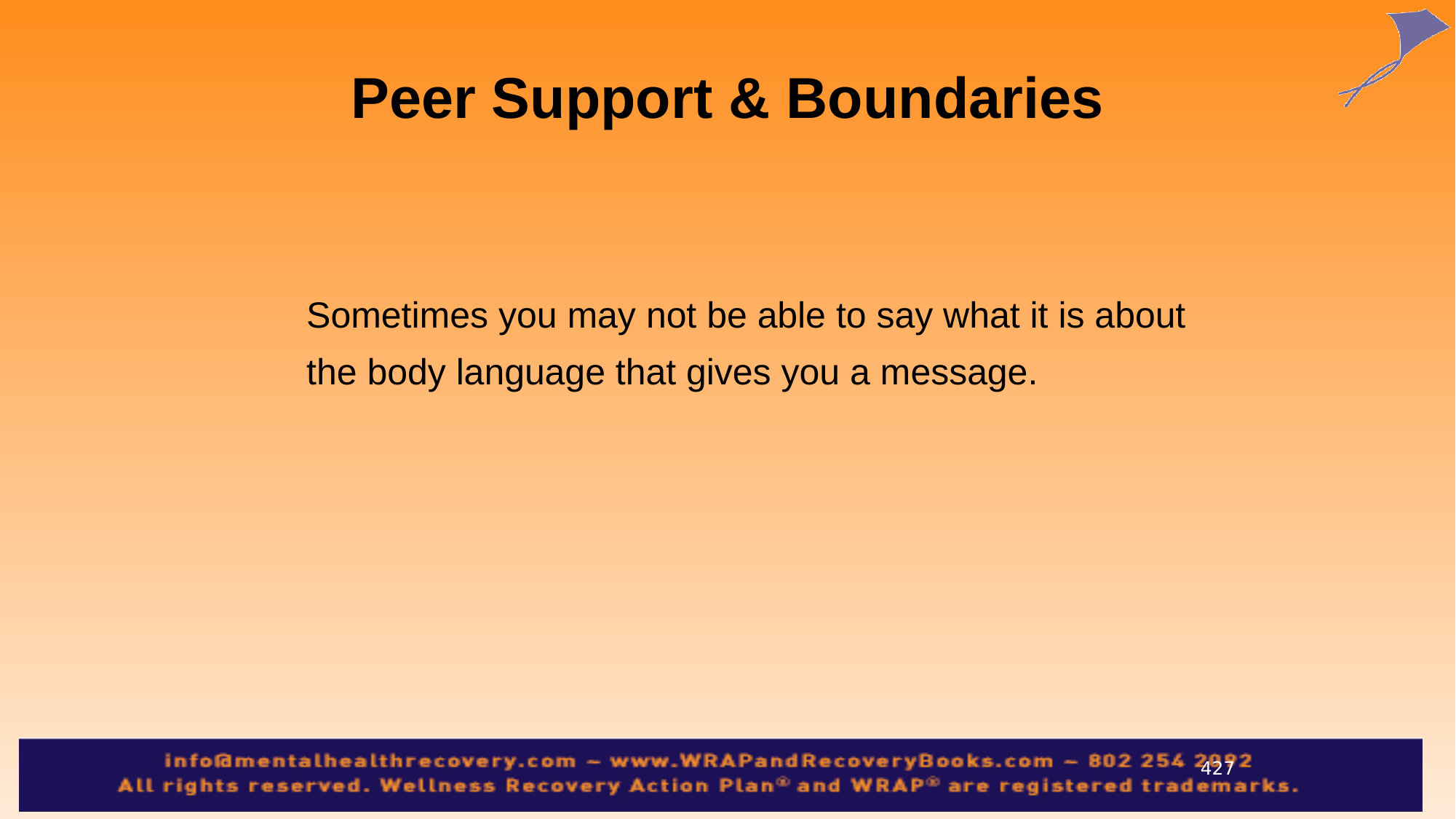

Peer Support & Boundaries
	Sometimes you may not be able to say what it is about the body language that gives you a message.

427